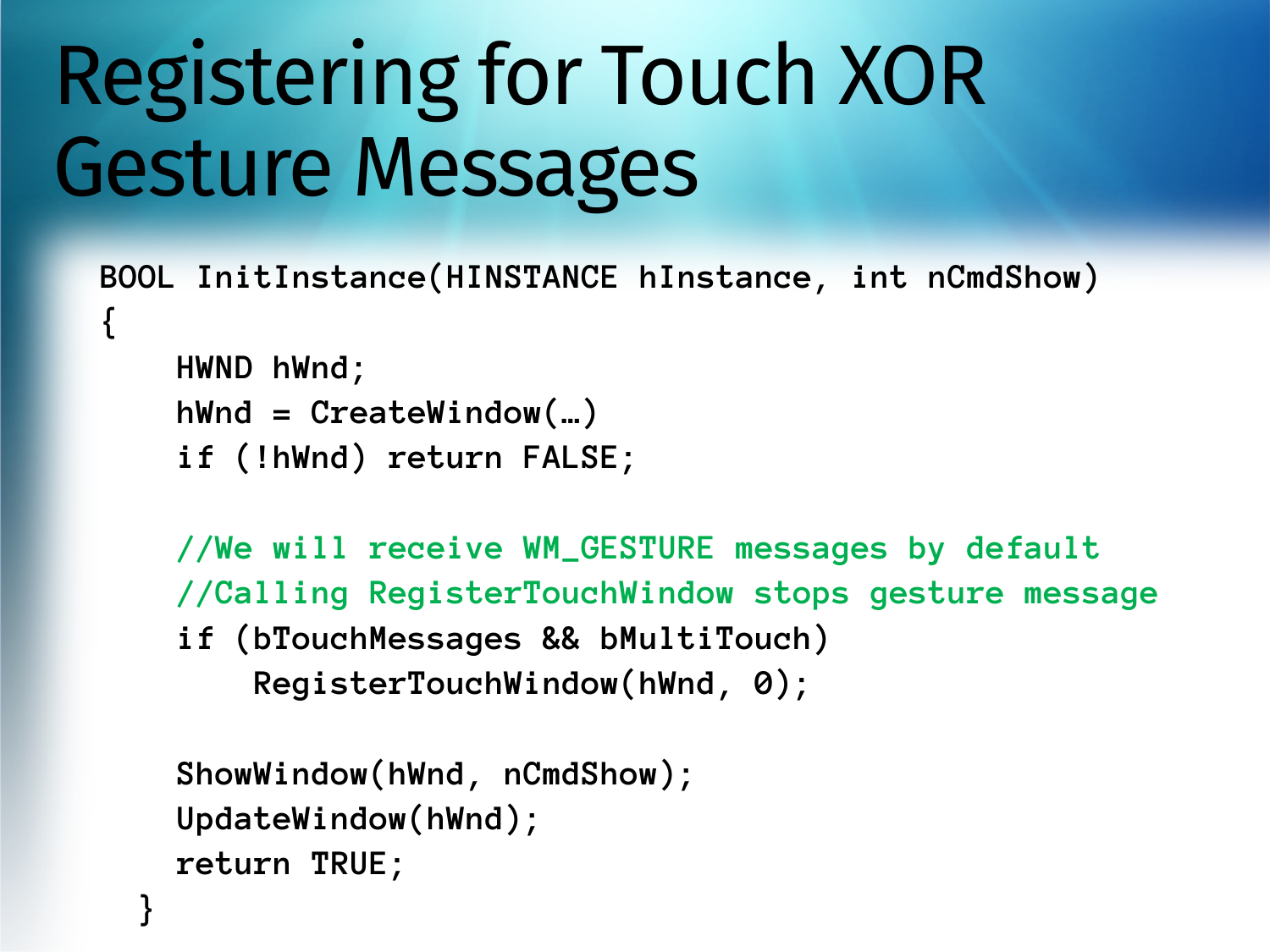

# Registering for Touch XOR Gesture Messages
BOOL InitInstance(HINSTANCE hInstance, int nCmdShow)
{
    HWND hWnd;
    hWnd = CreateWindow(…)
    if (!hWnd) return FALSE;

    //We will receive WM_GESTURE messages by default
    //Calling RegisterTouchWindow stops gesture message
    if (bTouchMessages && bMultiTouch)
        RegisterTouchWindow(hWnd, 0);

    ShowWindow(hWnd, nCmdShow);
    UpdateWindow(hWnd);
    return TRUE;
  }